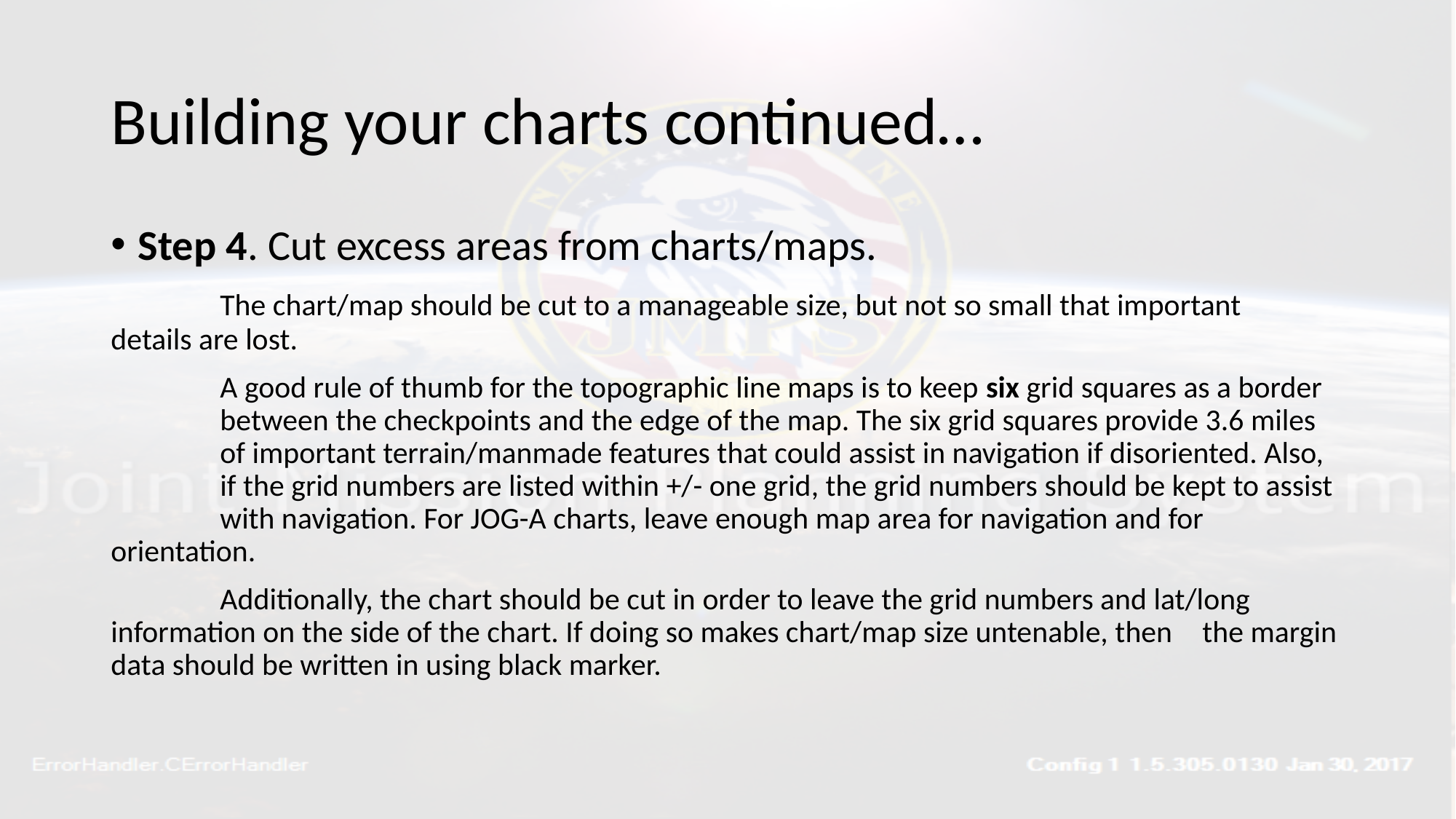

# Building your charts continued…
Step 4. Cut excess areas from charts/maps.
	The chart/map should be cut to a manageable size, but not so small that important 	details are lost.
	A good rule of thumb for the topographic line maps is to keep six grid squares as a border 	between the checkpoints and the edge of the map. The six grid squares provide 3.6 miles 	of important terrain/manmade features that could assist in navigation if disoriented. Also, 	if the grid numbers are listed within +/- one grid, the grid numbers should be kept to assist 	with navigation. For JOG-A charts, leave enough map area for navigation and for 	orientation.
	Additionally, the chart should be cut in order to leave the grid numbers and lat/long 	information on the side of the chart. If doing so makes chart/map size untenable, then 	the margin data should be written in using black marker.